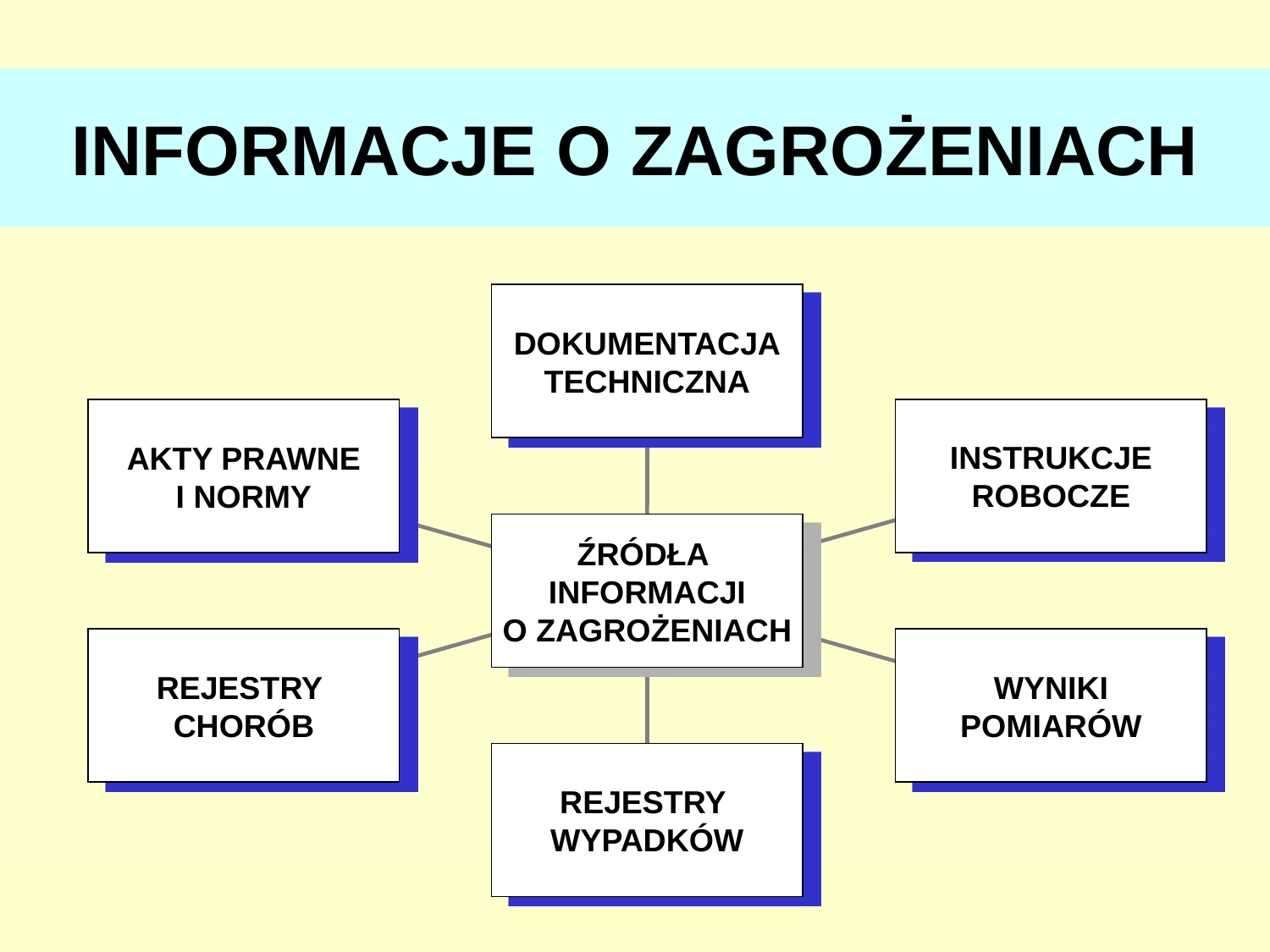

# INFORMACJE O ZAGROŻENIACH
DOKUMENTACJA
TECHNICZNA
INSTRUKCJE
ROBOCZE
AKTY PRAWNE
I NORMY

ŹRÓDŁA
INFORMACJI
O ZAGROŻENIACH

REJESTRY
CHORÓB

WYNIKI
POMIARÓW

REJESTRY
WYPADKÓW